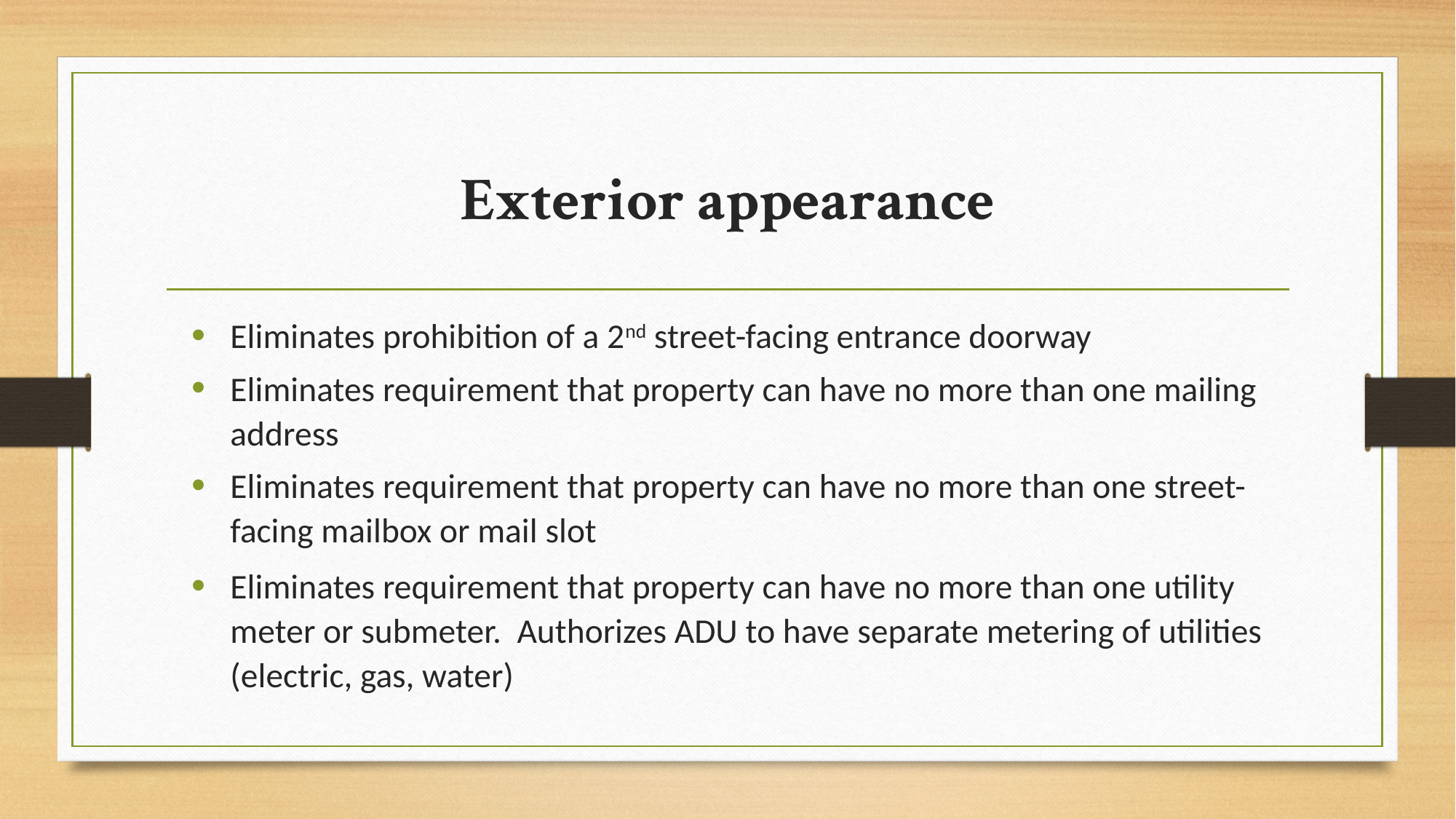

# Exterior appearance
Eliminates prohibition of a 2nd street-facing entrance doorway
Eliminates requirement that property can have no more than one mailing address
Eliminates requirement that property can have no more than one street-facing mailbox or mail slot
Eliminates requirement that property can have no more than one utility meter or submeter.  Authorizes ADU to have separate metering of utilities (electric, gas, water)